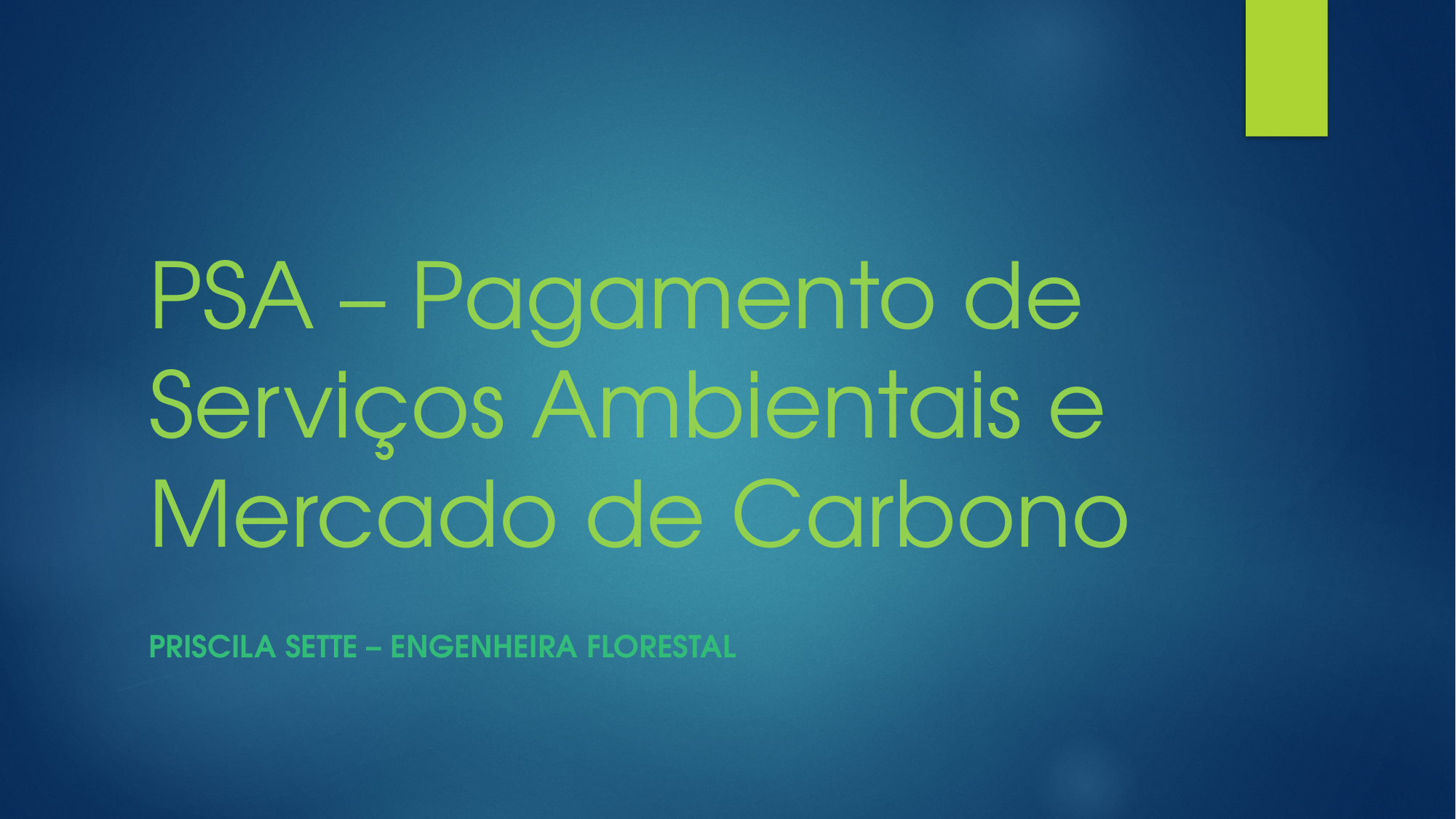

# PSA – Pagamento de Serviços Ambientais e Mercado de Carbono

Priscila sette – engenheira florestal